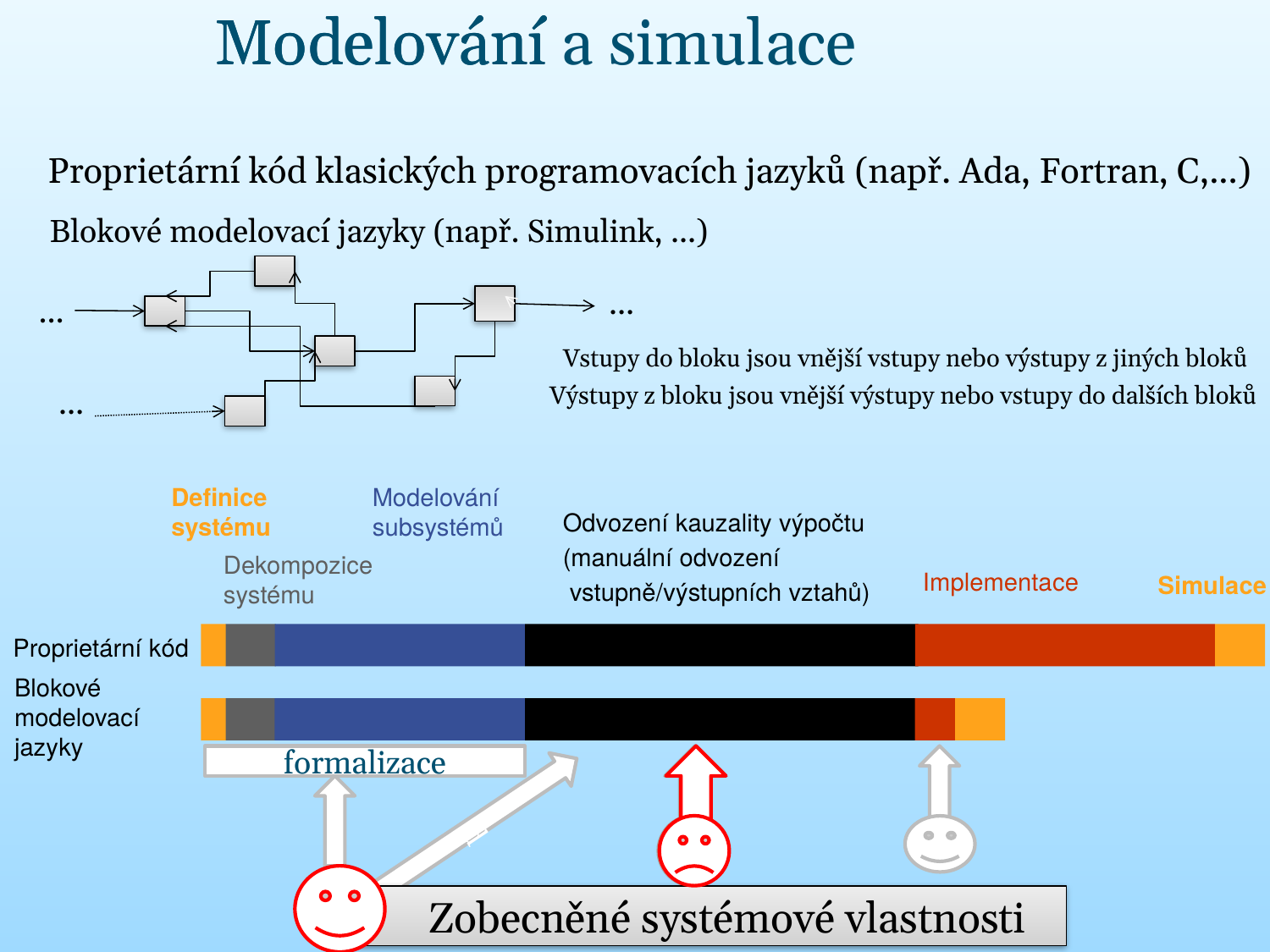

# Modelování
Modelování a simulace
Proprietární kód klasických programovacích jazyků (např. Ada, Fortran, C,...)
Blokové modelovací jazyky (např. Simulink, ...)

…
…

Vstupy do bloku jsou vnější vstupy nebo výstupy z jiných bloků
Výstupy z bloku jsou vnější výstupy nebo vstupy do dalších bloků
…

Definice systému
Modelování subsystémů
Odvození kauzality výpočtu
(manuální odvození
 vstupně/výstupních vztahů)
Dekompozice systému
Implementace
Simulace

Proprietární kód
Blokové modelovací jazyky

d

formalizace

      Zobecněné systémové vlastnosti